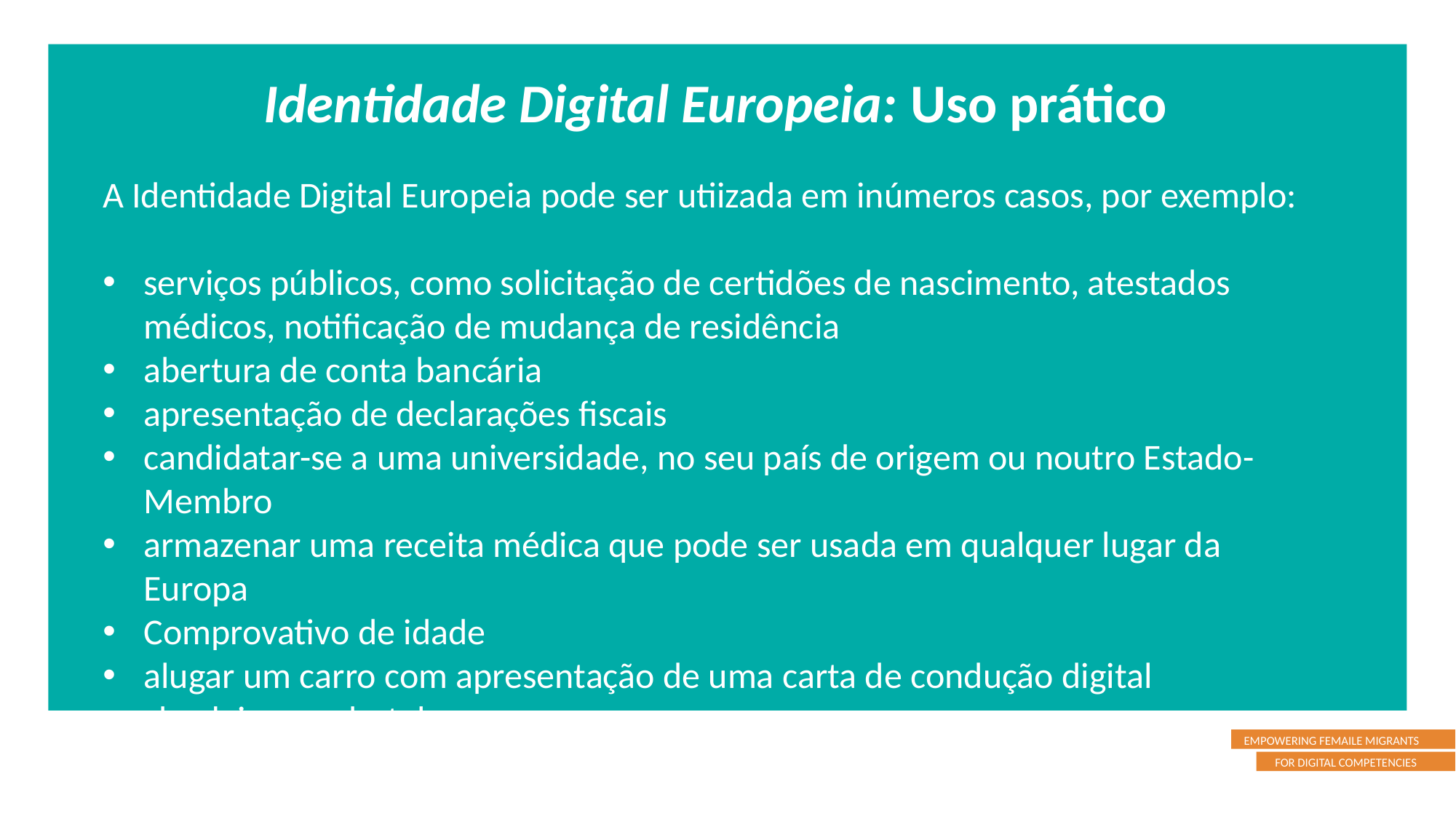

Identidade Digital Europeia: Uso prático
A Identidade Digital Europeia pode ser utiizada em inúmeros casos, por exemplo:

serviços públicos, como solicitação de certidões de nascimento, atestados médicos, notificação de mudança de residência
abertura de conta bancária
apresentação de declarações fiscais
candidatar-se a uma universidade, no seu país de origem ou noutro Estado-Membro
armazenar uma receita médica que pode ser usada em qualquer lugar da Europa
Comprovativo de idade
alugar um carro com apresentação de uma carta de condução digital
check-in num hotel